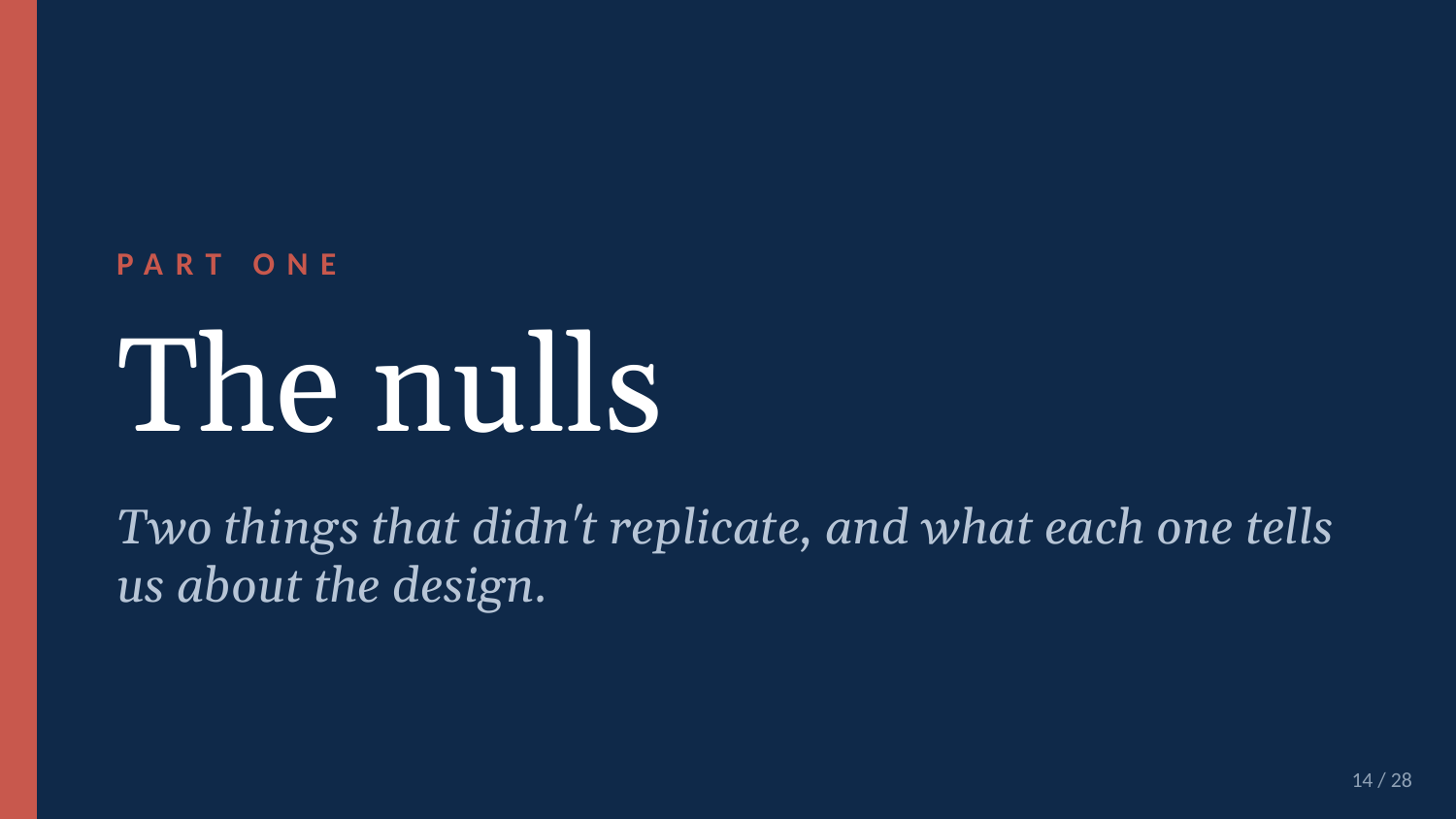

PART ONE
The nulls
Two things that didn't replicate, and what each one tells us about the design.
14 / 28